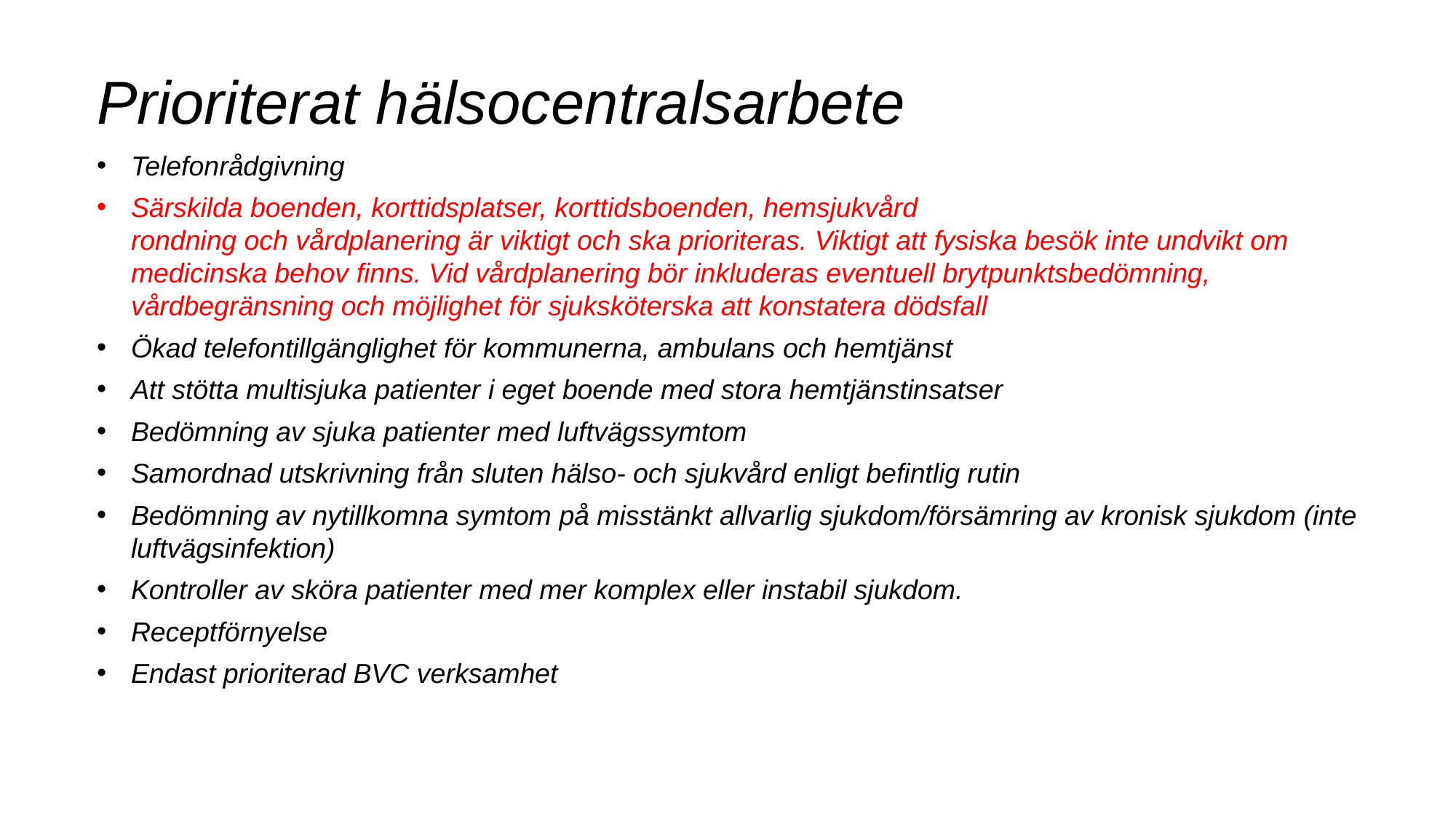

# Prioriterat hälsocentralsarbete
Telefonrådgivning
Särskilda boenden, korttidsplatser, korttidsboenden, hemsjukvård
rondning och vårdplanering är viktigt och ska prioriteras. Viktigt att fysiska besök inte undvikt om medicinska behov finns. Vid vårdplanering bör inkluderas eventuell brytpunktsbedömning, vårdbegränsning och möjlighet för sjuksköterska att konstatera dödsfall
Ökad telefontillgänglighet för kommunerna, ambulans och hemtjänst
Att stötta multisjuka patienter i eget boende med stora hemtjänstinsatser
Bedömning av sjuka patienter med luftvägssymtom
Samordnad utskrivning från sluten hälso- och sjukvård enligt befintlig rutin
Bedömning av nytillkomna symtom på misstänkt allvarlig sjukdom/försämring av kronisk sjukdom (inte luftvägsinfektion)
Kontroller av sköra patienter med mer komplex eller instabil sjukdom.
Receptförnyelse
Endast prioriterad BVC verksamhet